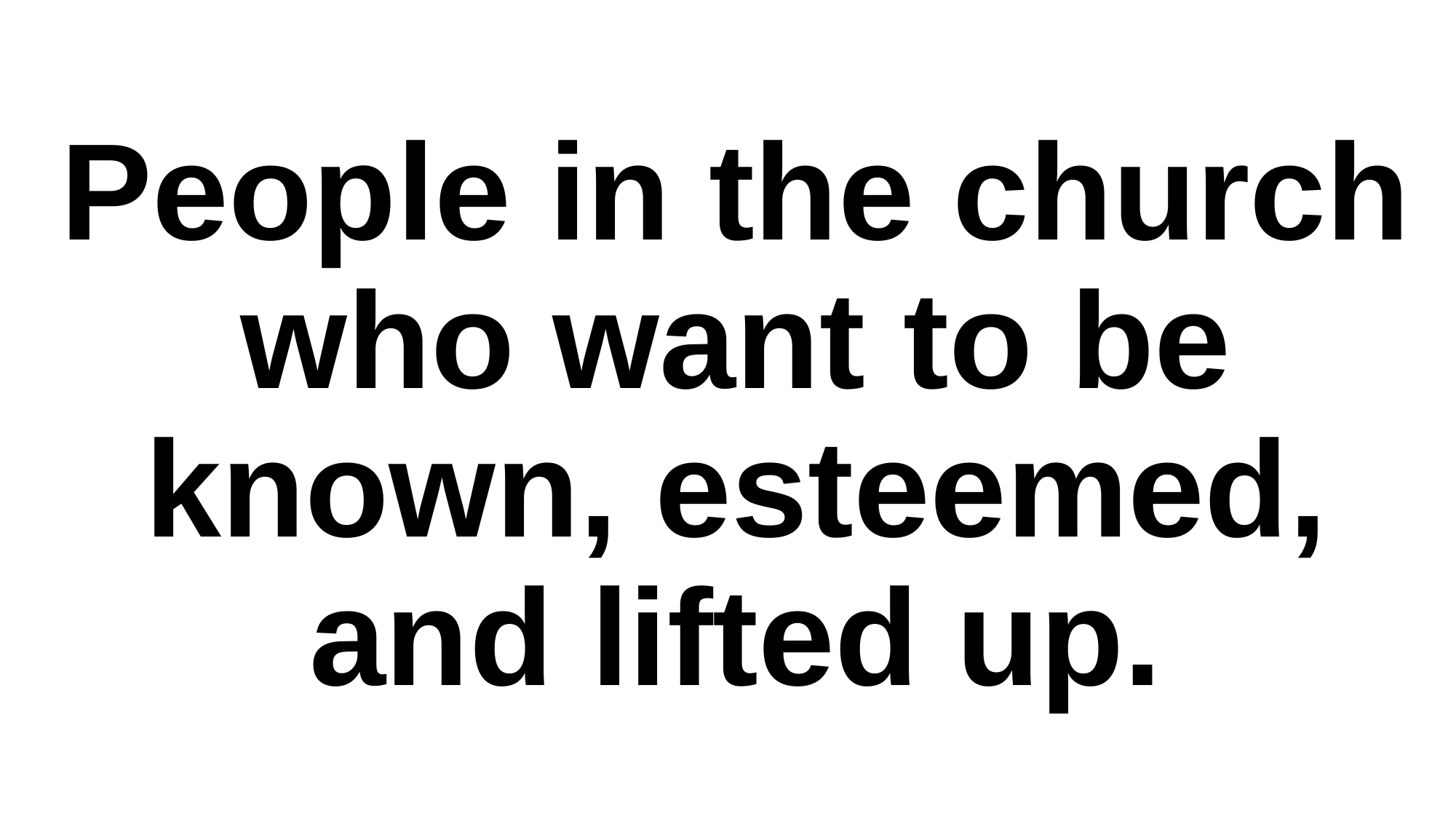

People in the church who want to be known, esteemed, and lifted up.